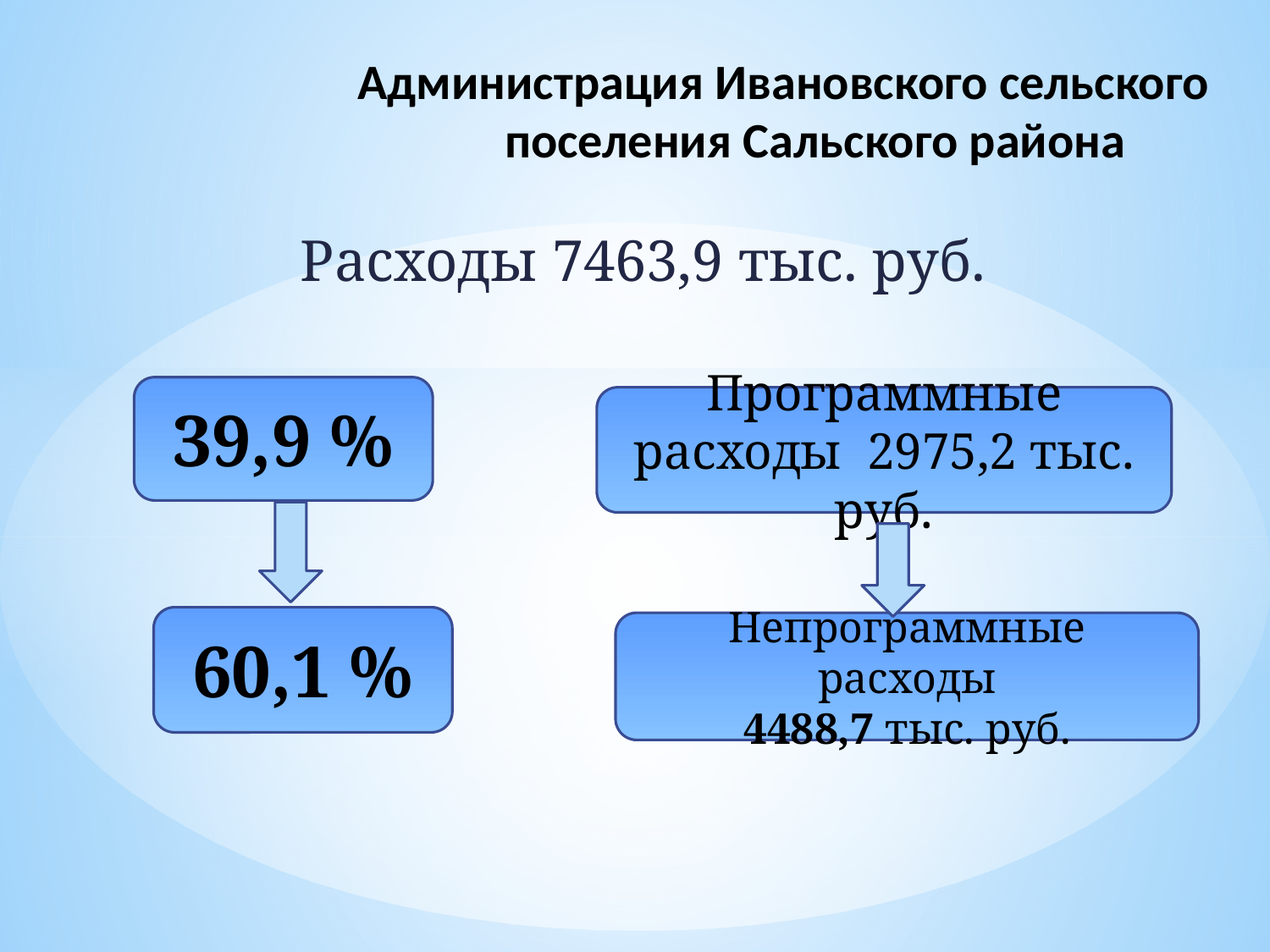

# Администрация Ивановского сельского поселения Сальского района
Расходы 7463,9 тыс. руб.
39,9 %
Программные расходы  2975,2 тыс. руб.

60,1 %
Непрограммные расходы
4488,7 тыс. руб.